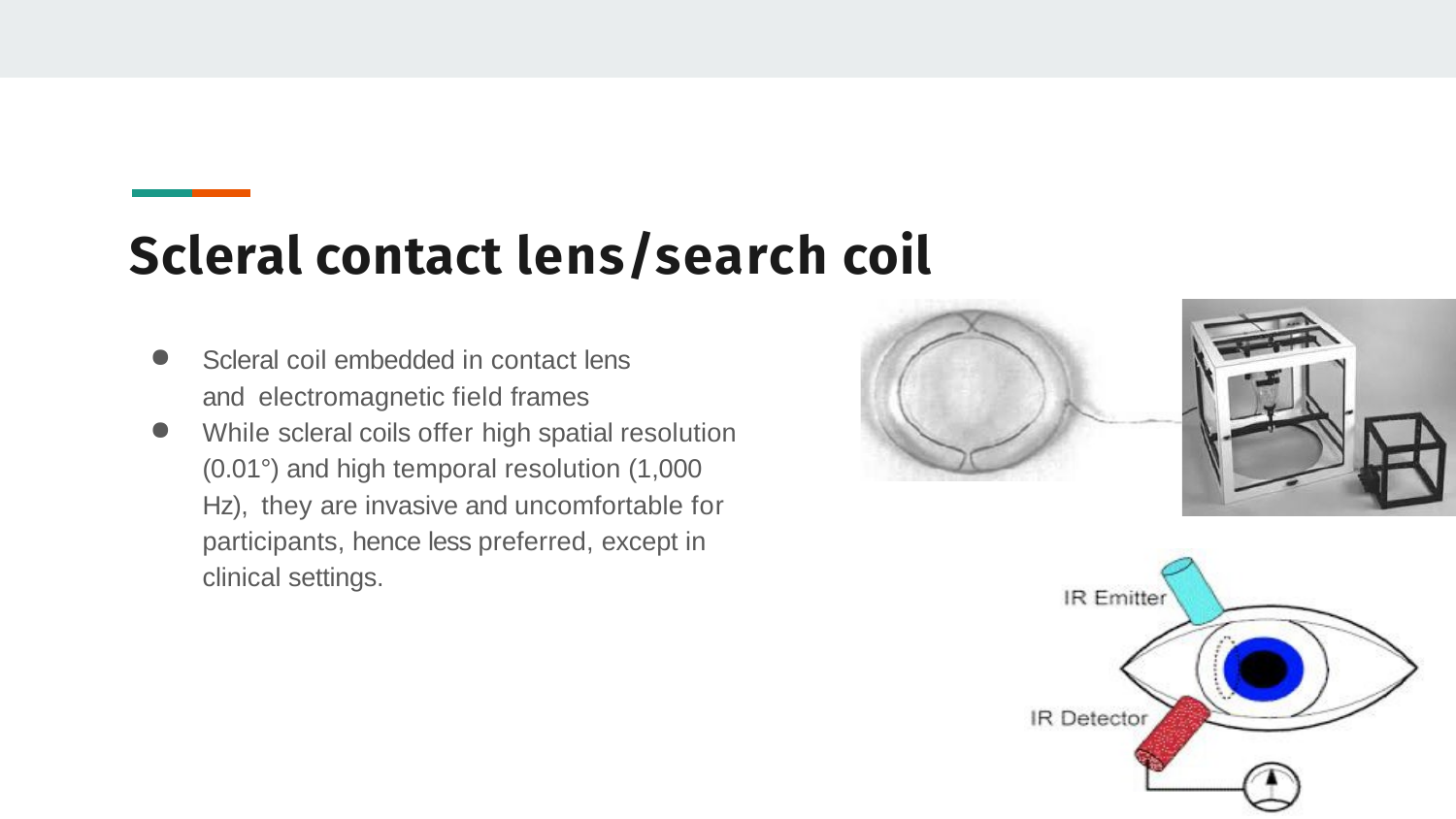

# Scleral contact lens/search coil

Scleral coil embedded in contact lens and  electromagnetic field frames
While scleral coils offer high spatial resolution  (0.01°) and high temporal resolution (1,000 Hz),  they are invasive and uncomfortable for  participants, hence less preferred, except in  clinical settings.